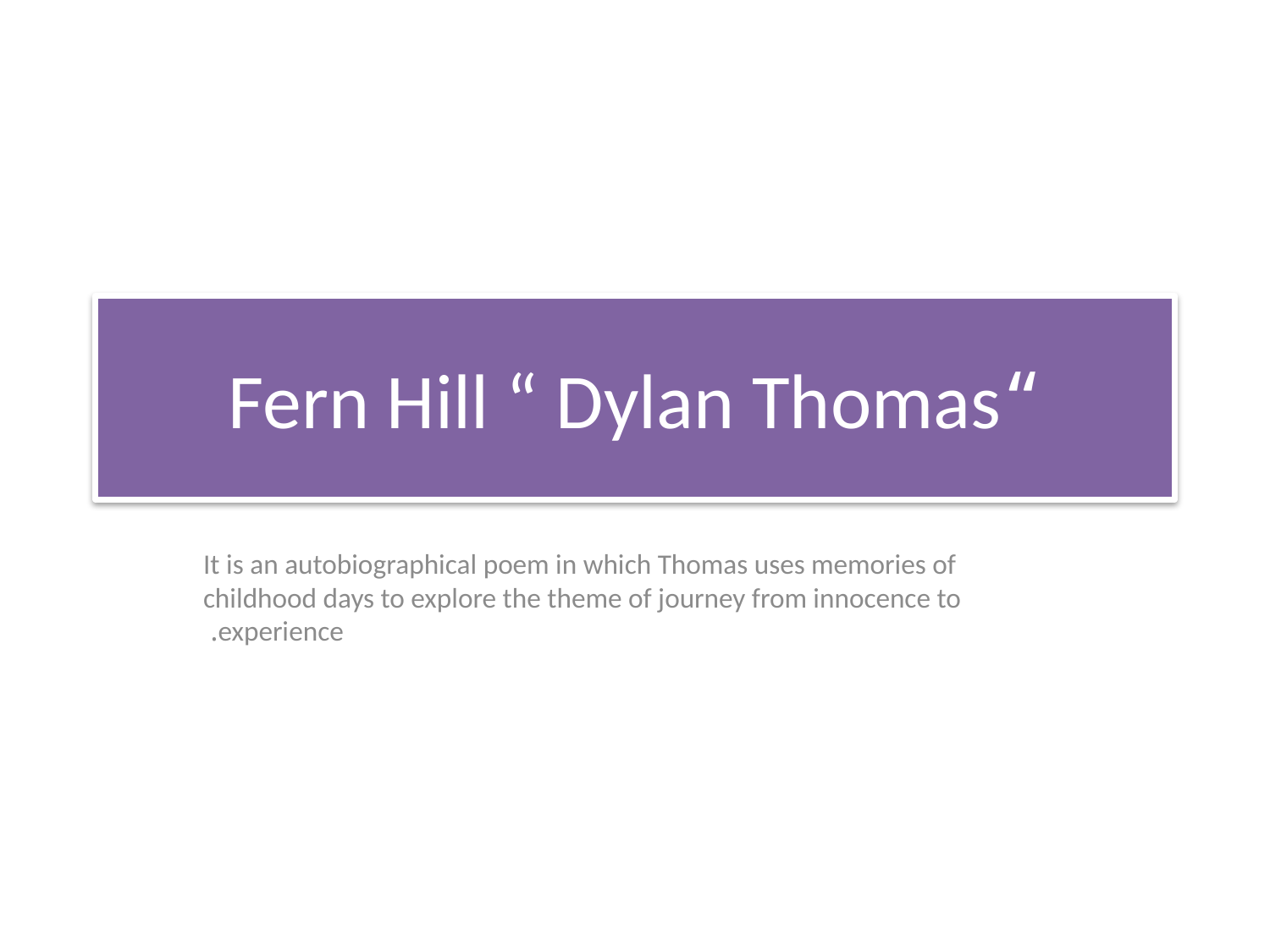

# “Fern Hill “ Dylan Thomas
It is an autobiographical poem in which Thomas uses memories of childhood days to explore the theme of journey from innocence to experience.